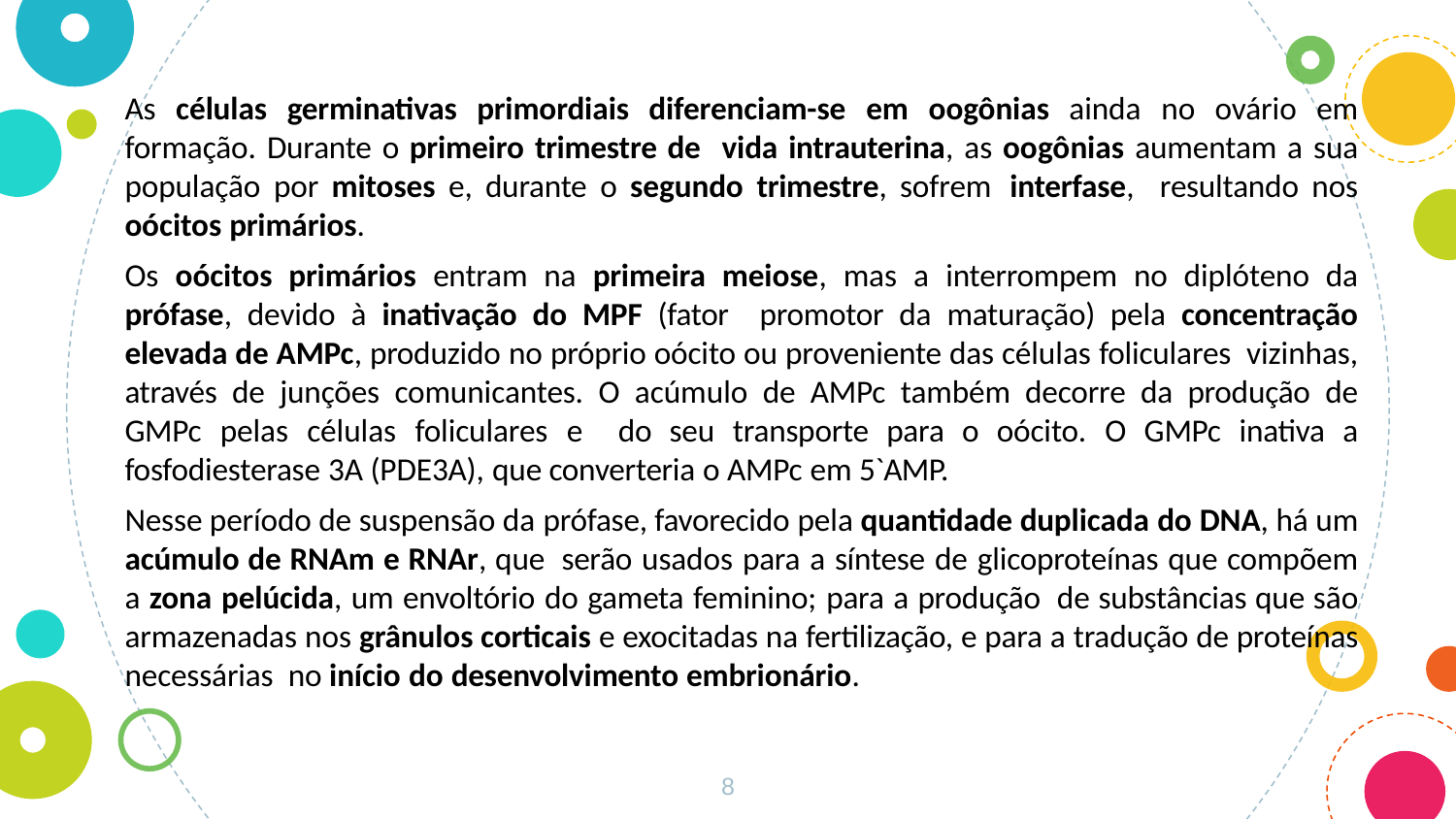

As células germinativas primordiais diferenciam-se em oogônias ainda no ovário em formação. Durante o primeiro trimestre de  vida intrauterina, as oogônias aumentam a sua população por mitoses e, durante o segundo trimestre, sofrem interfase,  resultando nos oócitos primários.
Os oócitos primários entram na primeira meiose, mas a interrompem no diplóteno da prófase, devido à inativação do MPF (fator  promotor da maturação) pela concentração elevada de AMPc, produzido no próprio oócito ou proveniente das células foliculares  vizinhas, através de junções comunicantes. O acúmulo de AMPc também decorre da produção de GMPc pelas células foliculares e  do seu transporte para o oócito. O GMPc inativa a fosfodiesterase 3A (PDE3A), que converteria o AMPc em 5`AMP.
Nesse período de suspensão da prófase, favorecido pela quantidade duplicada do DNA, há um acúmulo de RNAm e RNAr, que  serão usados para a síntese de glicoproteínas que compõem a zona pelúcida, um envoltório do gameta feminino; para a produção  de substâncias que são armazenadas nos grânulos corticais e exocitadas na fertilização, e para a tradução de proteínas necessárias  no início do desenvolvimento embrionário.
8